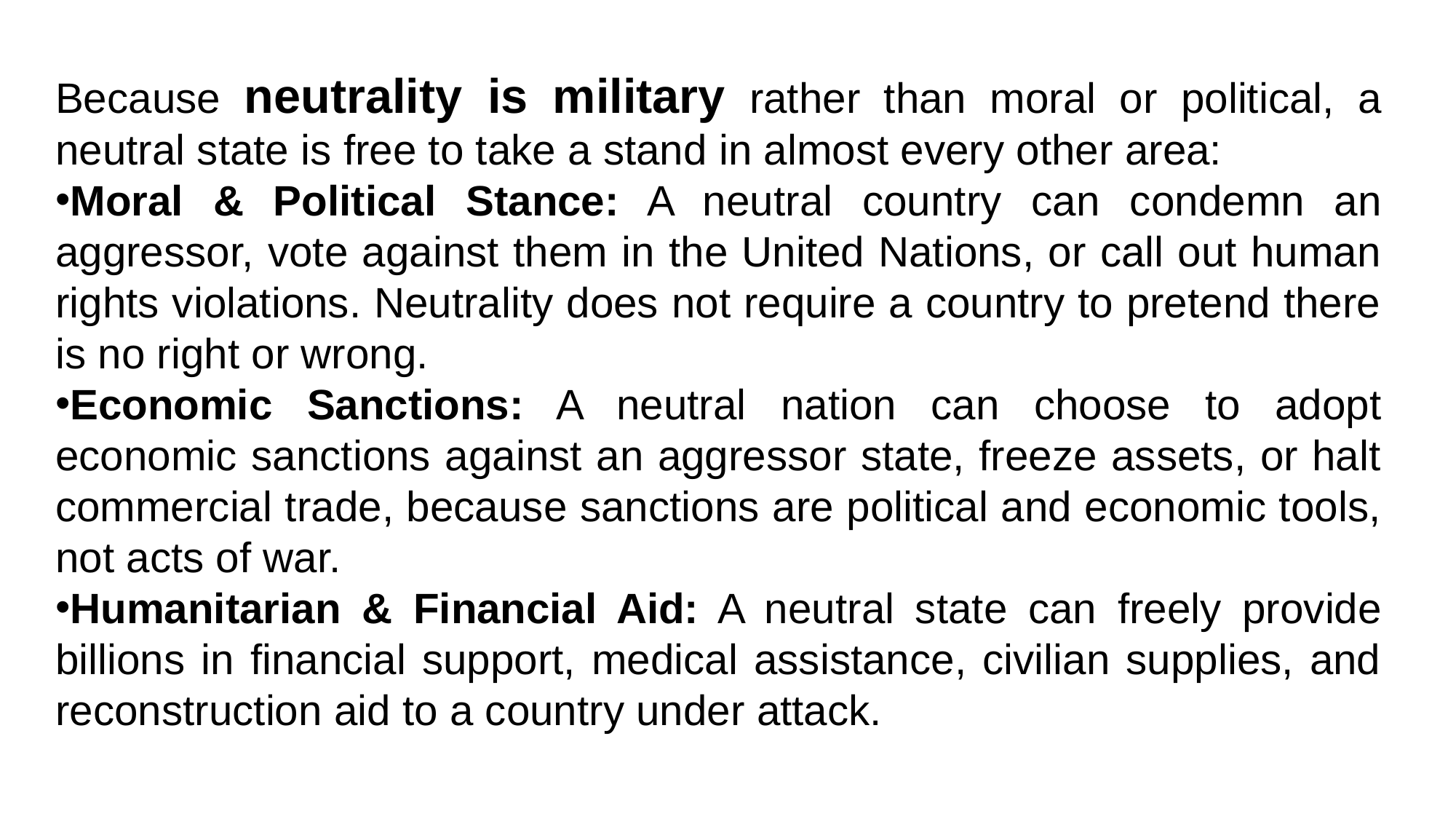

Because neutrality is military rather than moral or political, a neutral state is free to take a stand in almost every other area:
Moral & Political Stance: A neutral country can condemn an aggressor, vote against them in the United Nations, or call out human rights violations. Neutrality does not require a country to pretend there is no right or wrong.
Economic Sanctions: A neutral nation can choose to adopt economic sanctions against an aggressor state, freeze assets, or halt commercial trade, because sanctions are political and economic tools, not acts of war.
Humanitarian & Financial Aid: A neutral state can freely provide billions in financial support, medical assistance, civilian supplies, and reconstruction aid to a country under attack.